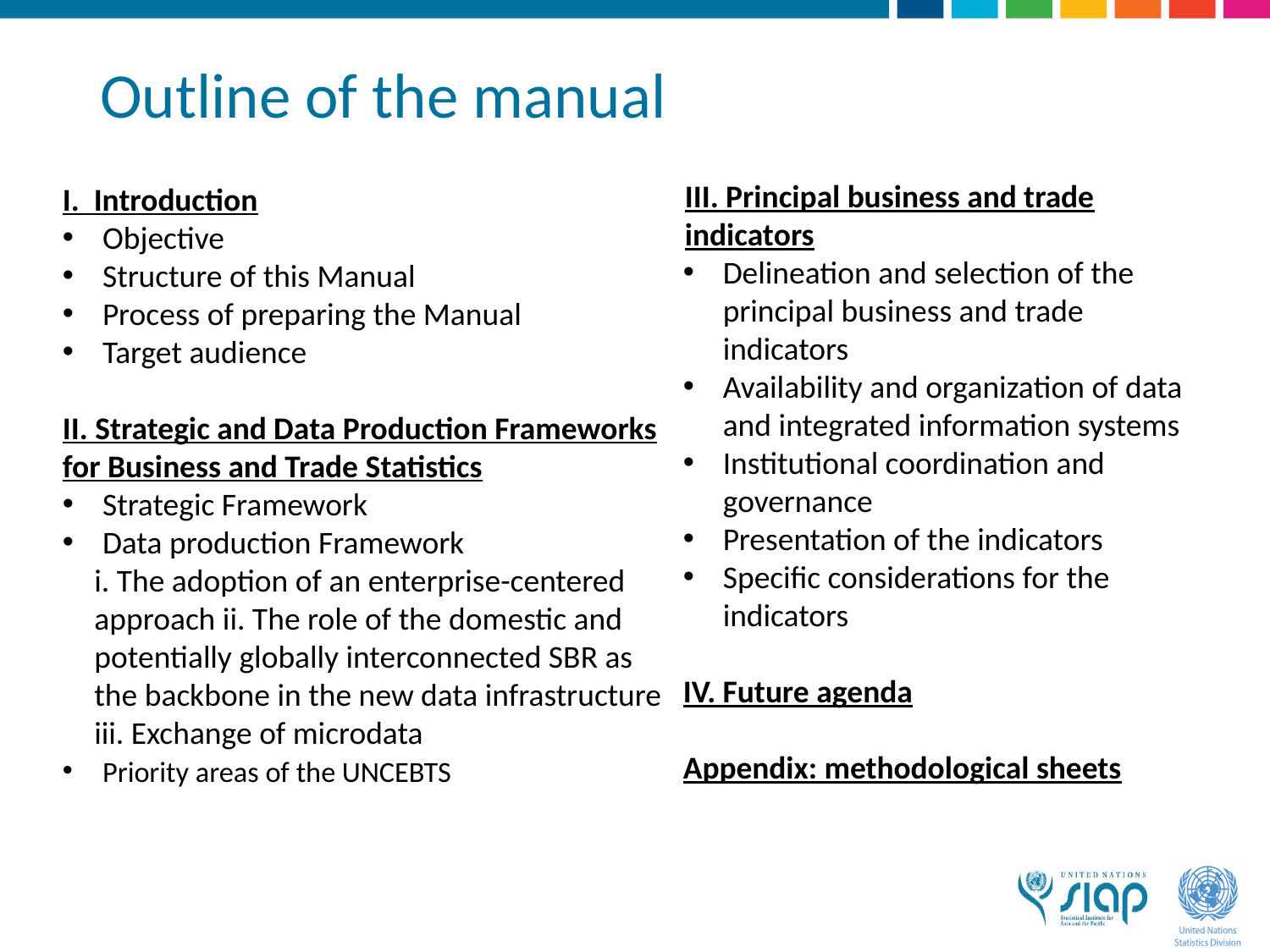

# Outline of the manual
III. Principal business and trade indicators
Delineation and selection of the principal business and trade indicators
Availability and organization of data and integrated information systems
Institutional coordination and governance
Presentation of the indicators
Specific considerations for the indicators

IV. Future agenda

Appendix: methodological sheets
I.  Introduction
Objective
Structure of this Manual
Process of preparing the Manual
Target audience

II. Strategic and Data Production Frameworks for Business and Trade Statistics
Strategic Framework
Data production Framework
i. The adoption of an enterprise-centered approach ii. The role of the domestic and potentially globally interconnected SBR as the backbone in the new data infrastructure
iii. Exchange of microdata
Priority areas of the UNCEBTS